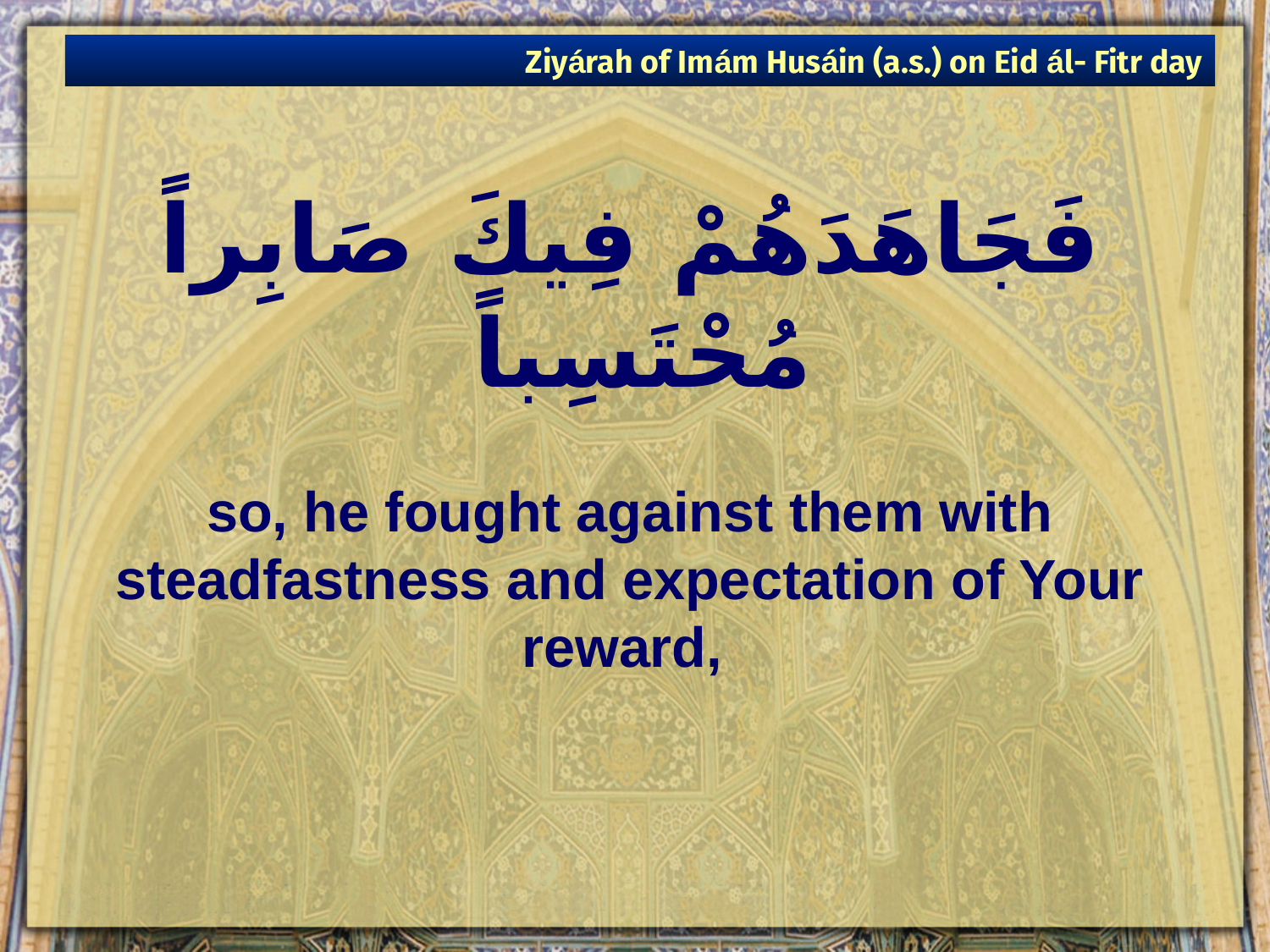

Ziyárah of Imám Husáin (a.s.) on Eid ál- Fitr day
# فَجَاهَدَهُمْ فِيكَ صَابِراً مُحْتَسِباً
so, he fought against them with steadfastness and expectation of Your reward,